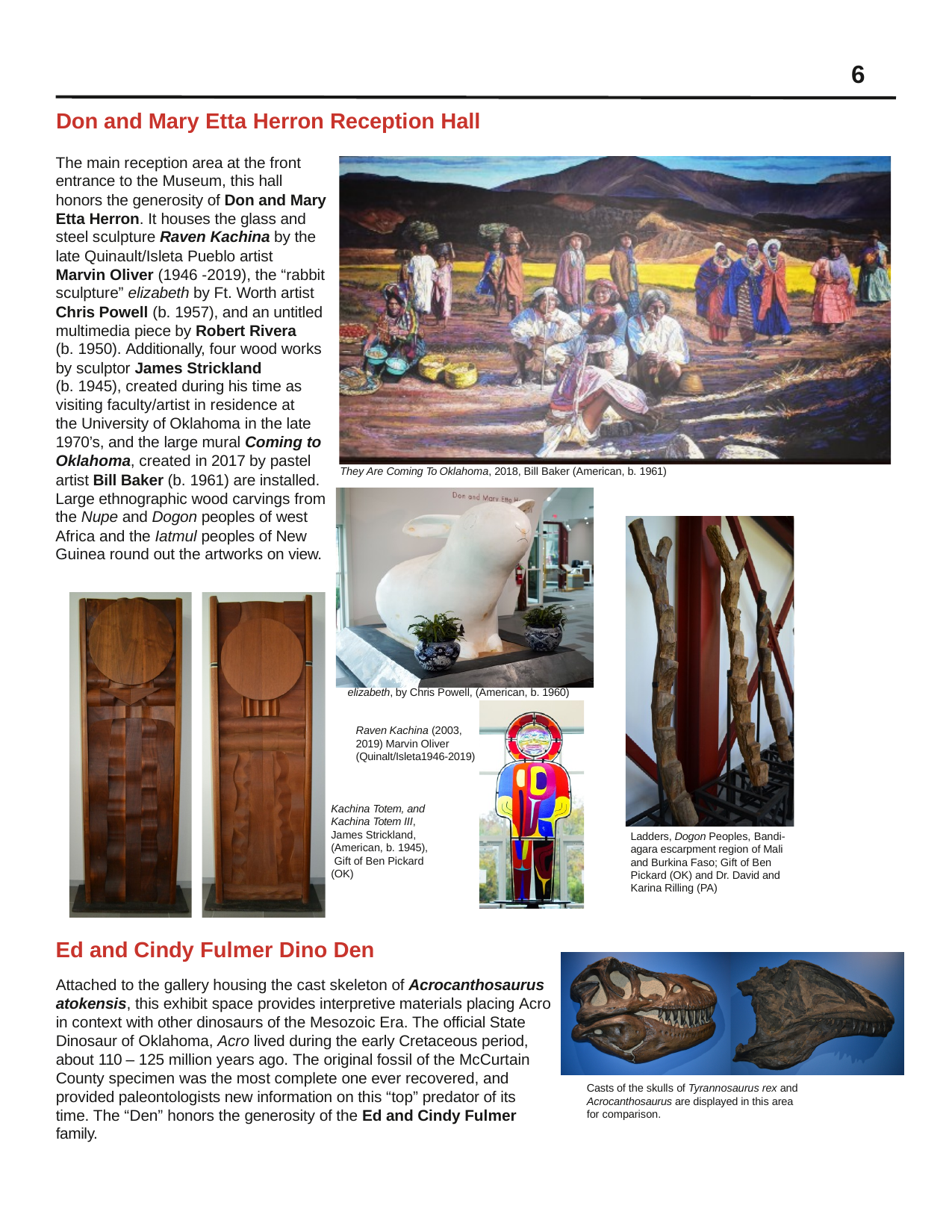

6

Don and Mary Etta Herron Reception Hall
The main reception area at the front  entrance to the Museum, this hall  honors the generosity of Don and Mary  Etta Herron. It houses the glass and  steel sculpture Raven Kachina by the  late Quinault/Isleta Pueblo artist  Marvin Oliver (1946 -2019), the “rabbit  sculpture” elizabeth by Ft. Worth artist  Chris Powell (b. 1957), and an untitled  multimedia piece by Robert Rivera
(b. 1950). Additionally, four wood works  by sculptor James Strickland
(b. 1945), created during his time as  visiting faculty/artist in residence at  the University of Oklahoma in the late
1970’s, and the large mural Coming to  Oklahoma, created in 2017 by pastel

They Are Coming To Oklahoma, 2018, Bill Baker (American, b. 1961)
artist Bill Baker (b. 1961) are installed.  Large ethnographic wood carvings from  the Nupe and Dogon peoples of west  Africa and the Iatmul peoples of New  Guinea round out the artworks on view.

elizabeth, by Chris Powell, (American, b. 1960)

Raven Kachina (2003,
2019) Marvin Oliver  (Quinalt/Isleta1946-2019)

Kachina Totem, and  Kachina Totem III,  James Strickland,  (American, b. 1945),  Gift of Ben Pickard  (OK)
Ladders, Dogon Peoples, Bandi-  agara escarpment region of Mali  and Burkina Faso; Gift of Ben  Pickard (OK) and Dr. David and  Karina Rilling (PA)
Ed and Cindy Fulmer Dino Den
Attached to the gallery housing the cast skeleton of Acrocanthosaurus  atokensis, this exhibit space provides interpretive materials placing Acro  in context with other dinosaurs of the Mesozoic Era. The official State  Dinosaur of Oklahoma, Acro lived during the early Cretaceous period,  about 110 – 125 million years ago. The original fossil of the McCurtain  County specimen was the most complete one ever recovered, and  provided paleontologists new information on this “top” predator of its  time. The “Den” honors the generosity of the Ed and Cindy Fulmer  family.

Casts of the skulls of Tyrannosaurus rex and  Acrocanthosaurus are displayed in this area  for comparison.